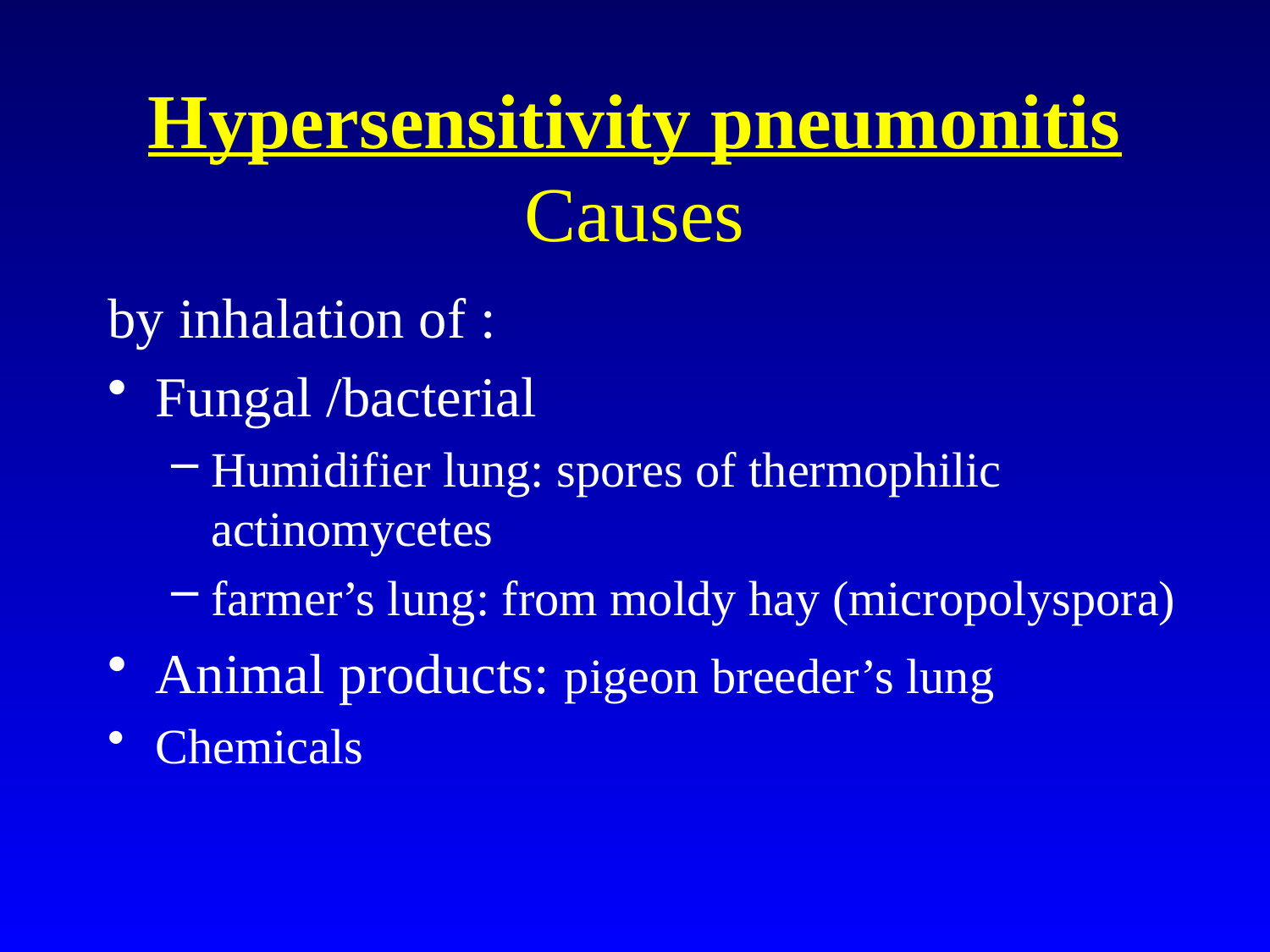

# Hypersensitivity pneumonitis Causes
by inhalation of :
Fungal /bacterial
Humidifier lung: spores of thermophilic actinomycetes
farmer’s lung: from moldy hay (micropolyspora)
Animal products: pigeon breeder’s lung
Chemicals